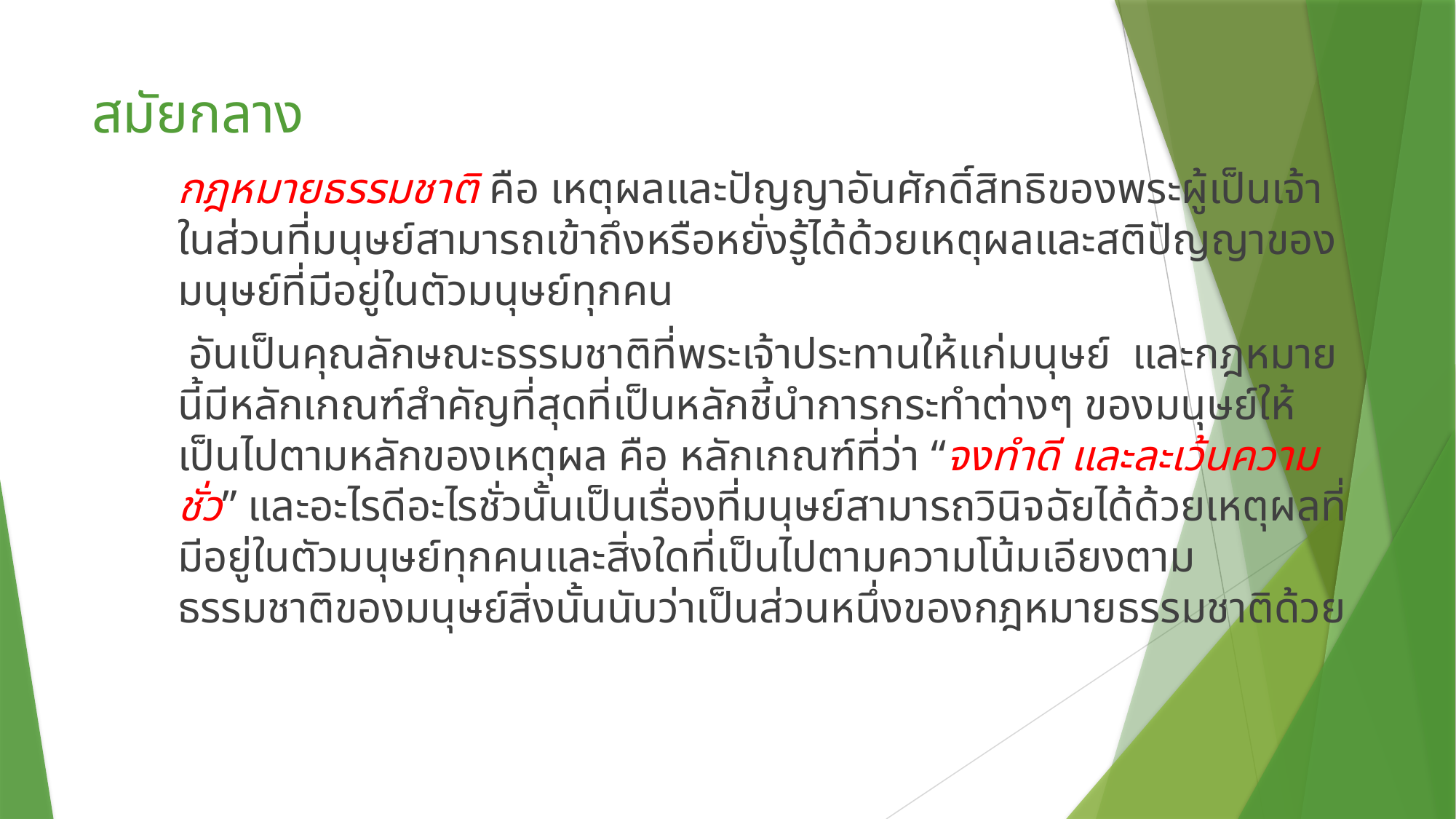

# สมัยกลาง
				กฎหมายธรรมชาติ คือ เหตุผลและปัญญาอันศักดิ์สิทธิของพระผู้เป็นเจ้าในส่วนที่มนุษย์สามารถเข้าถึงหรือหยั่งรู้ได้ด้วยเหตุผลและสติปัญญาของมนุษย์ที่มีอยู่ในตัวมนุษย์ทุกคน
				 อันเป็นคุณลักษณะธรรมชาติที่พระเจ้าประทานให้แก่มนุษย์  และกฎหมายนี้มีหลักเกณฑ์สำคัญที่สุดที่เป็นหลักชี้นำการกระทำต่างๆ ของมนุษย์ให้เป็นไปตามหลักของเหตุผล คือ หลักเกณฑ์ที่ว่า “จงทำดี และละเว้นความชั่ว” และอะไรดีอะไรชั่วนั้นเป็นเรื่องที่มนุษย์สามารถวินิจฉัยได้ด้วยเหตุผลที่มีอยู่ในตัวมนุษย์ทุกคนและสิ่งใดที่เป็นไปตามความโน้มเอียงตามธรรมชาติของมนุษย์สิ่งนั้นนับว่าเป็นส่วนหนึ่งของกฎหมายธรรมชาติด้วย